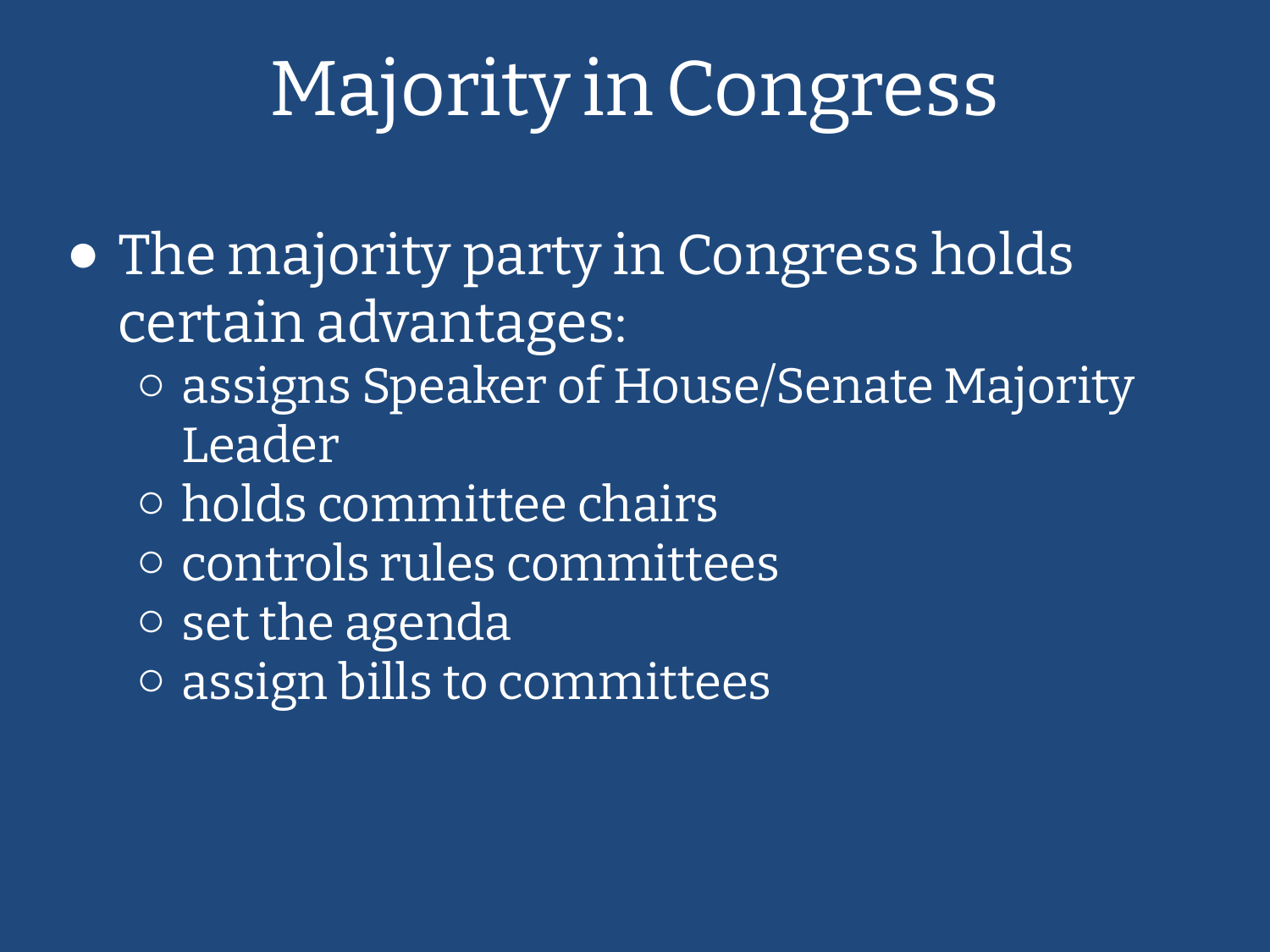

# Majority in Congress
The majority party in Congress holds certain advantages:
assigns Speaker of House/Senate Majority Leader
holds committee chairs
controls rules committees
set the agenda
assign bills to committees